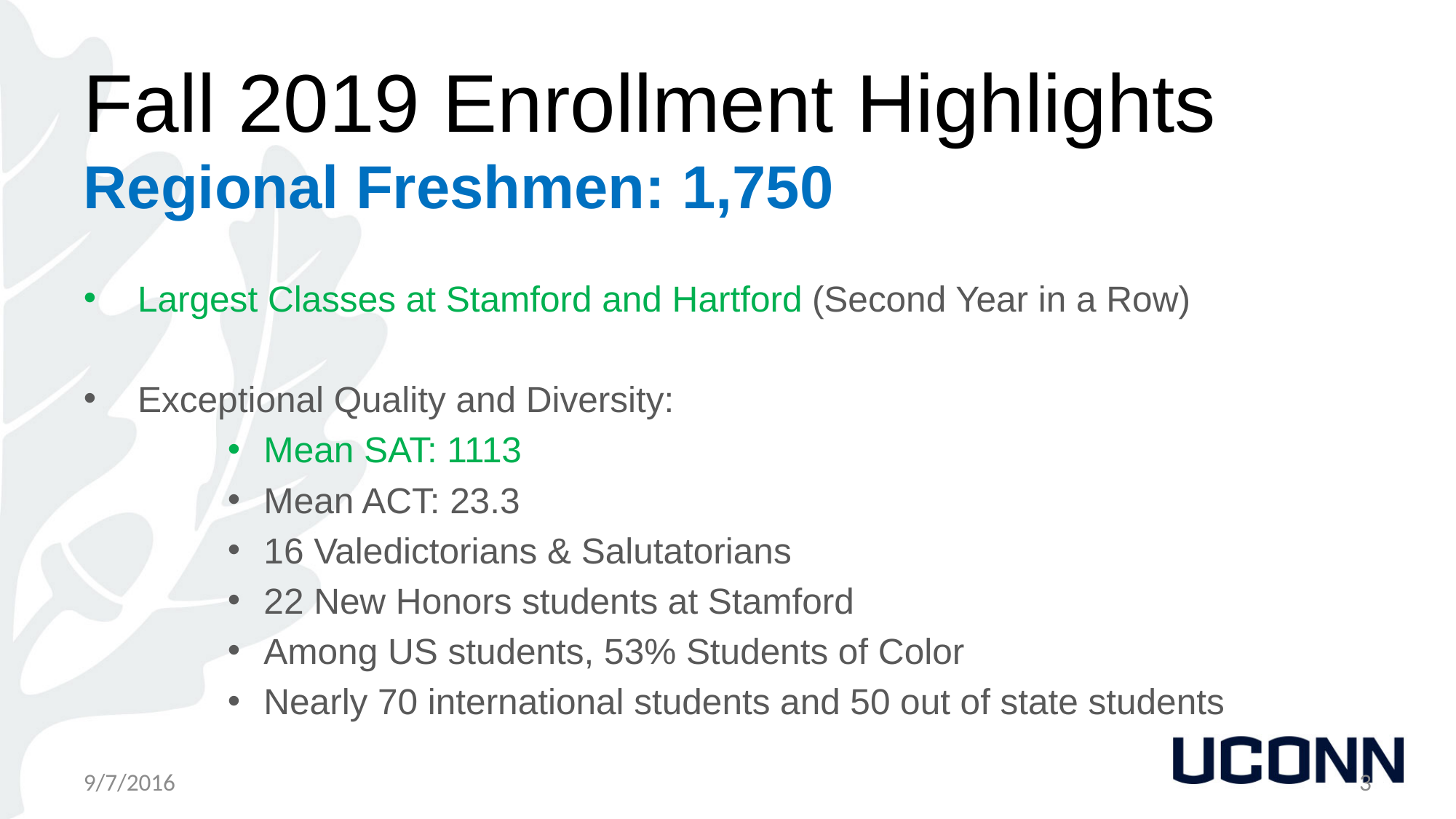

# Fall 2019 Enrollment Highlights Regional Freshmen: 1,750

Largest Classes at Stamford and Hartford (Second Year in a Row)

Exceptional Quality and Diversity:
Mean SAT: 1113
Mean ACT: 23.3
16 Valedictorians & Salutatorians
22 New Honors students at Stamford
Among US students, 53% Students of Color
Nearly 70 international students and 50 out of state students

9/7/2016
3